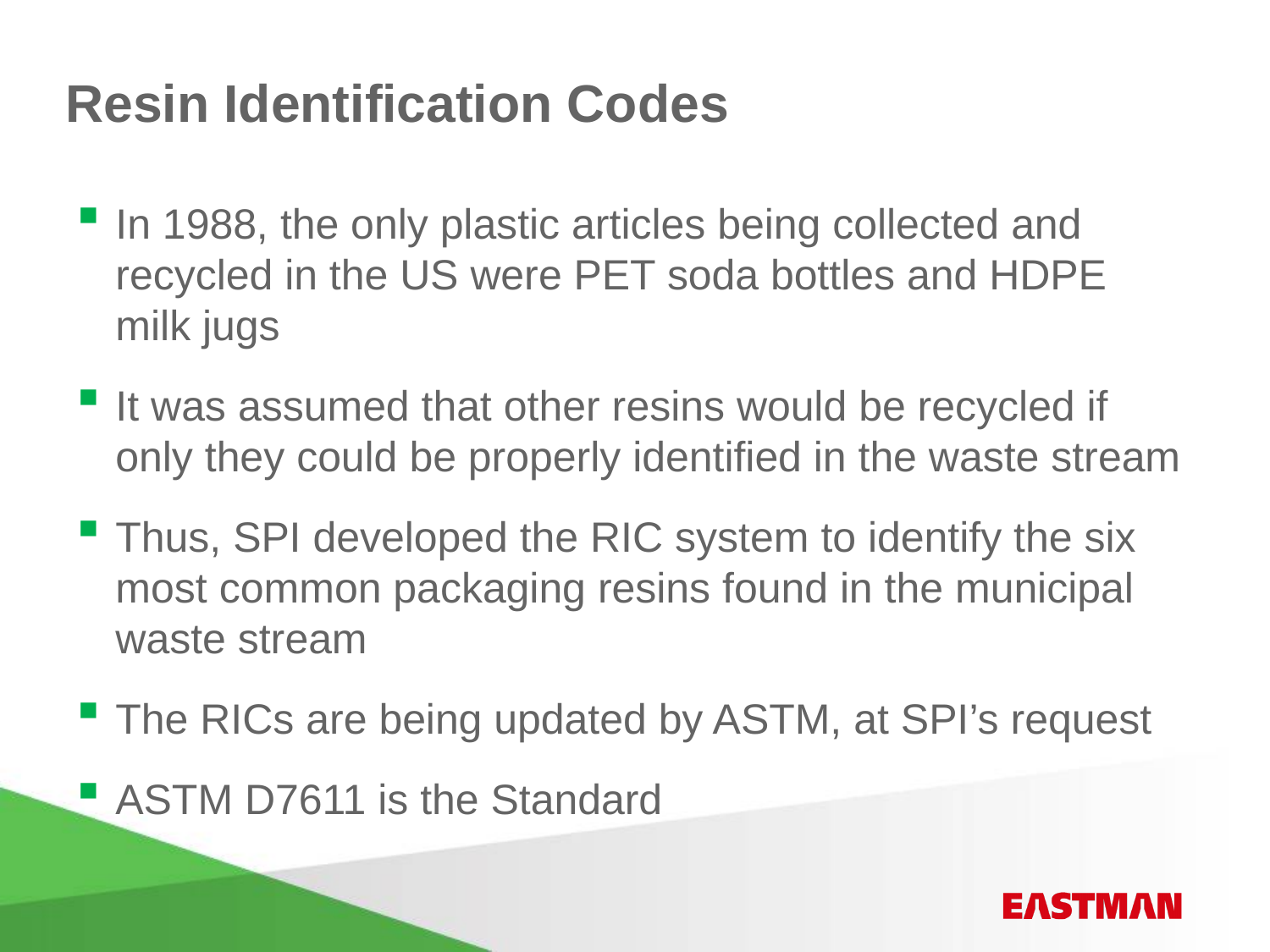

# Resin Identification Codes
In 1988, the only plastic articles being collected and recycled in the US were PET soda bottles and HDPE milk jugs
It was assumed that other resins would be recycled if only they could be properly identified in the waste stream
Thus, SPI developed the RIC system to identify the six most common packaging resins found in the municipal waste stream
The RICs are being updated by ASTM, at SPI’s request
ASTM D7611 is the Standard